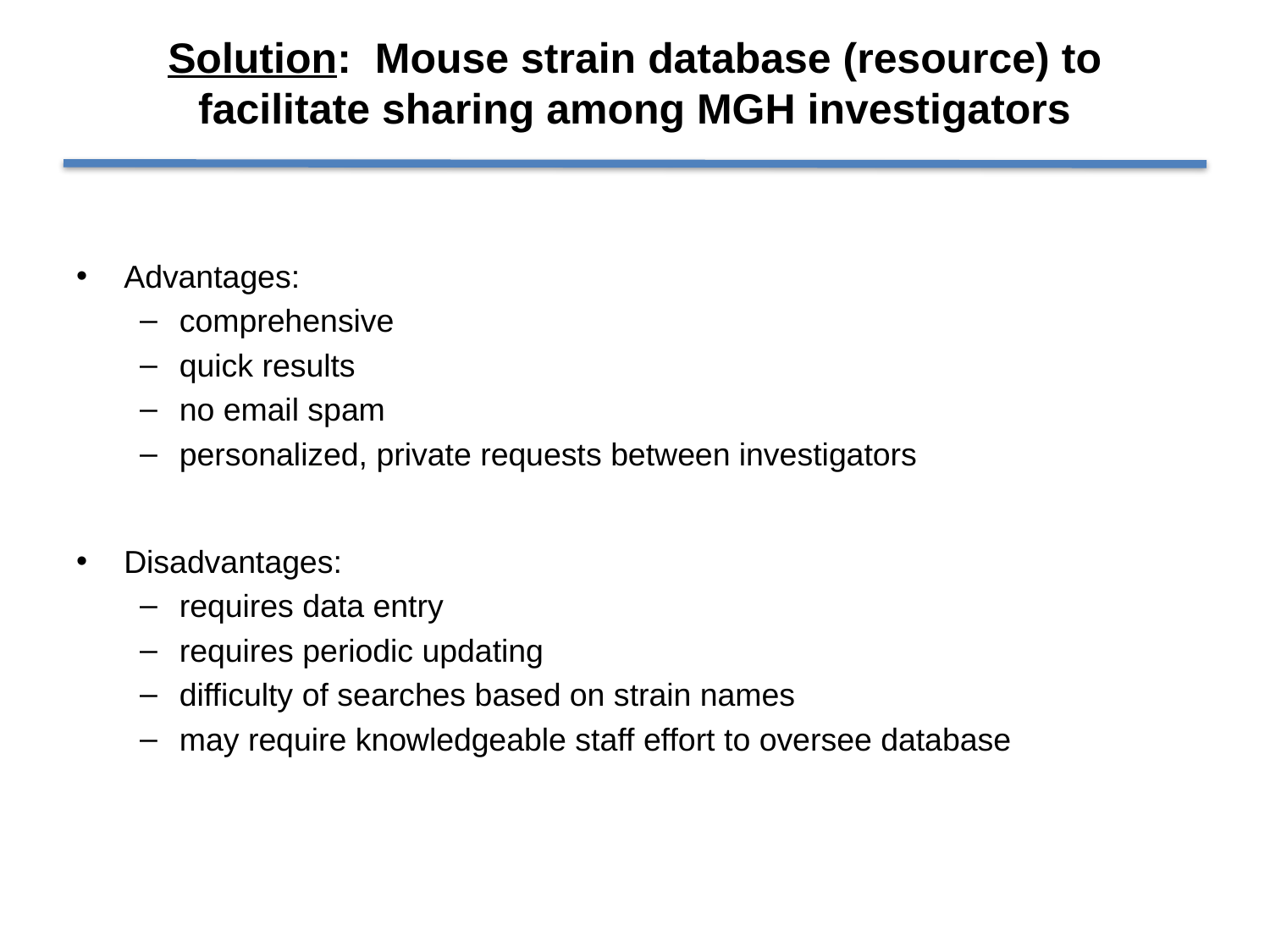

# Solution:  Mouse strain database (resource) to facilitate sharing among MGH investigators
Advantages:
comprehensive
quick results
no email spam
personalized, private requests between investigators

Disadvantages:
requires data entry
requires periodic updating
difficulty of searches based on strain names
may require knowledgeable staff effort to oversee database